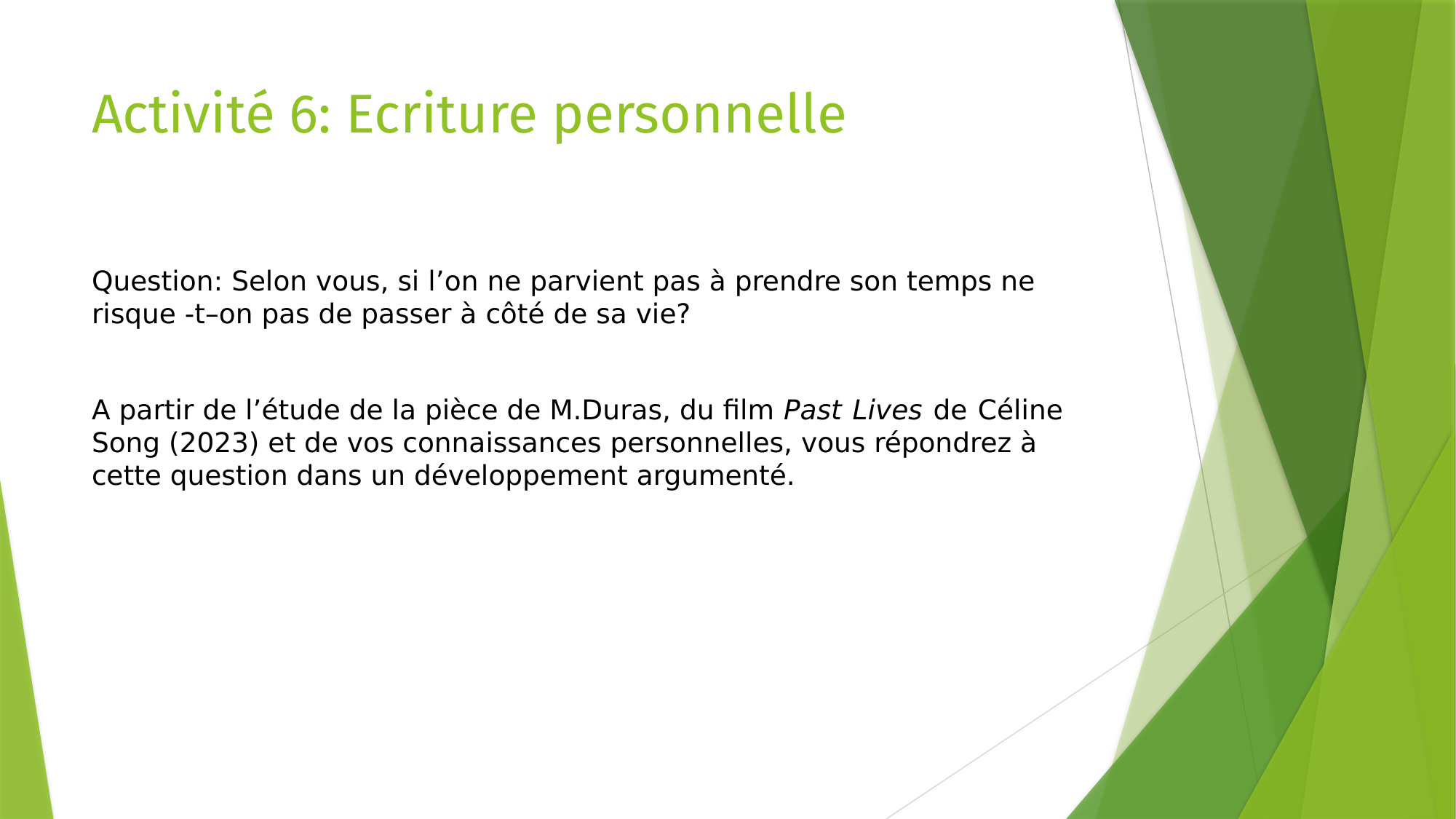

# Activité 6: Ecriture personnelle
Question: Selon vous, si l’on ne parvient pas à prendre son temps ne risque -t–on pas de passer à côté de sa vie?

A partir de l’étude de la pièce de M.Duras, du film Past Lives de Céline Song (2023) et de vos connaissances personnelles, vous répondrez à cette question dans un développement argumenté.